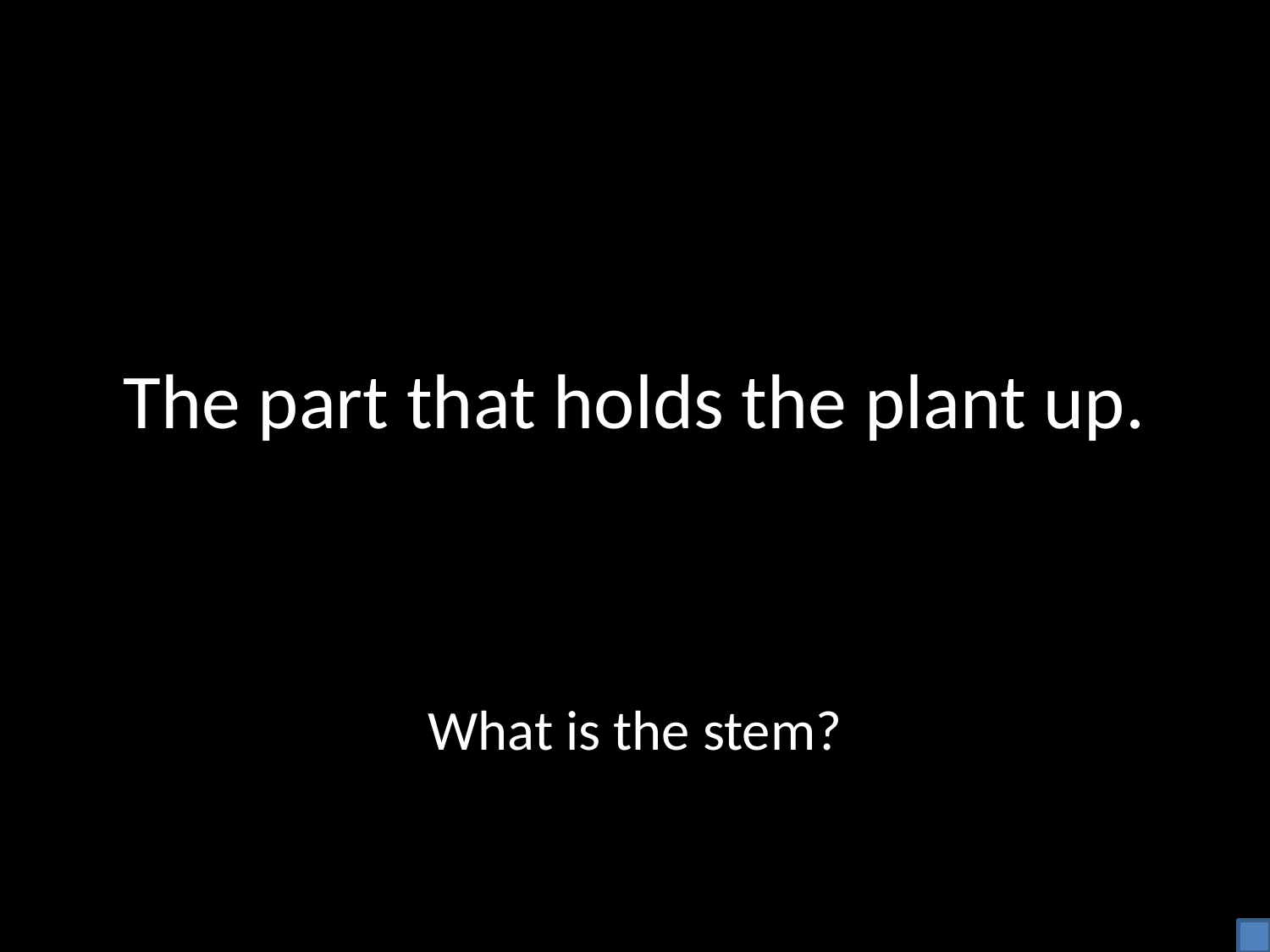

# The part that holds the plant up.
What is the stem?